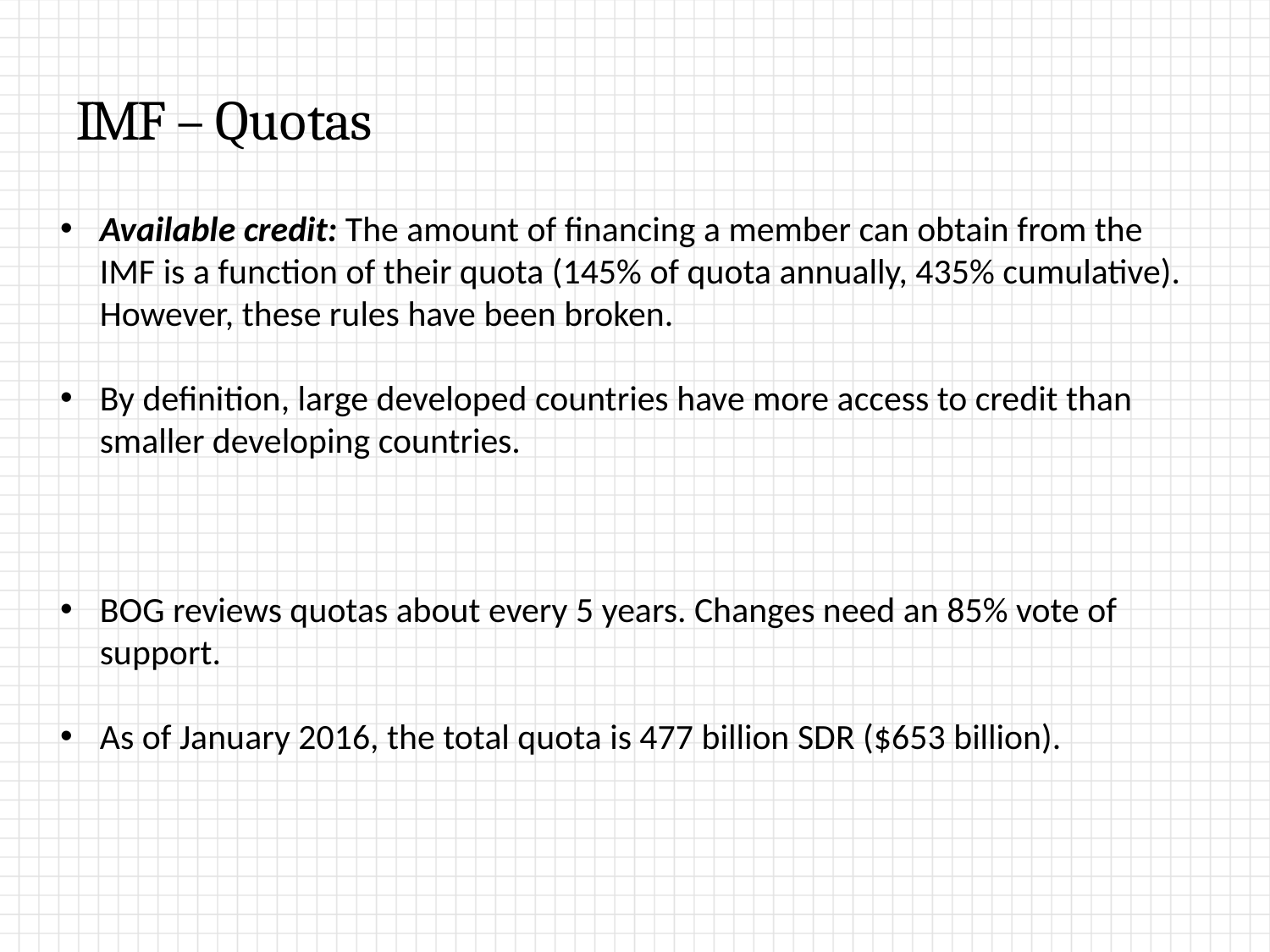

# IMF – Quotas
Available credit: The amount of financing a member can obtain from the IMF is a function of their quota (145% of quota annually, 435% cumulative). However, these rules have been broken.

By definition, large developed countries have more access to credit than smaller developing countries.

BOG reviews quotas about every 5 years. Changes need an 85% vote of support.

As of January 2016, the total quota is 477 billion SDR ($653 billion).